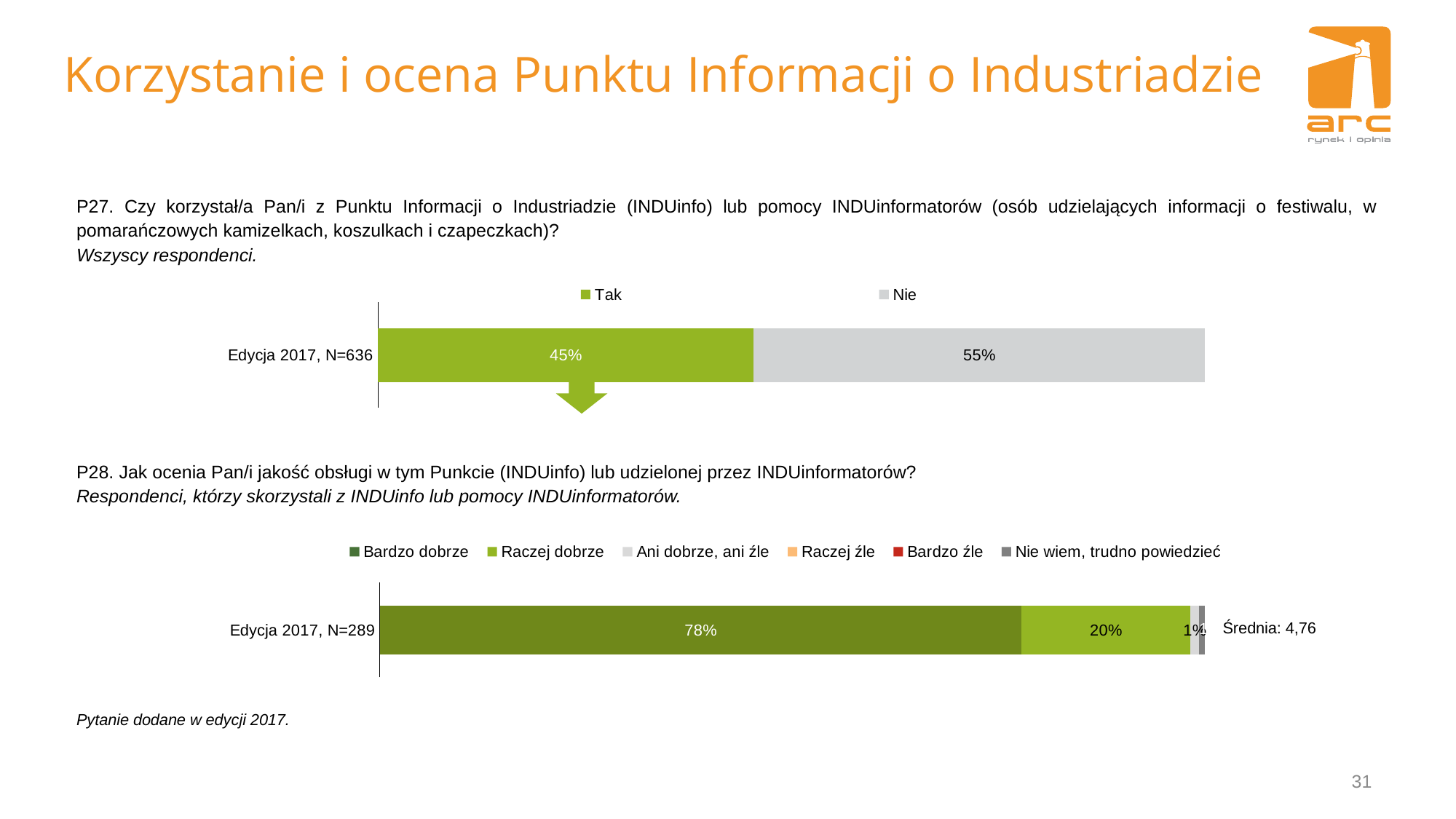

# Korzystanie i ocena Punktu Informacji o Industriadzie

P27. Czy korzystał/a Pan/i z Punktu Informacji o Industriadzie (INDUinfo) lub pomocy INDUinformatorów (osób udzielających informacji o festiwalu, w pomarańczowych kamizelkach, koszulkach i czapeczkach)?
Wszyscy respondenci.

### Chart

| Category | Tak | Nie |
|---|---|---|
| Edycja 2017, N=636 | 0.4544025157232711 | 0.5455974842767295 |
P28. Jak ocenia Pan/i jakość obsługi w tym Punkcie (INDUinfo) lub udzielonej przez INDUinformatorów?
Respondenci, którzy skorzystali z INDUinfo lub pomocy INDUinformatorów.

### Chart

| Category | Bardzo dobrze | Raczej dobrze | Ani dobrze, ani źle | Raczej źle | Bardzo źle | Nie wiem, trudno powiedzieć |
|---|---|---|---|---|---|---|
| Edycja 2017, N=289 | 0.7750865051903113 | 0.20415224913494806 | 0.010380622837370243 | None | None | 0.006920415224913495 |
Średnia: 4,76
Pytanie dodane w edycji 2017.
31